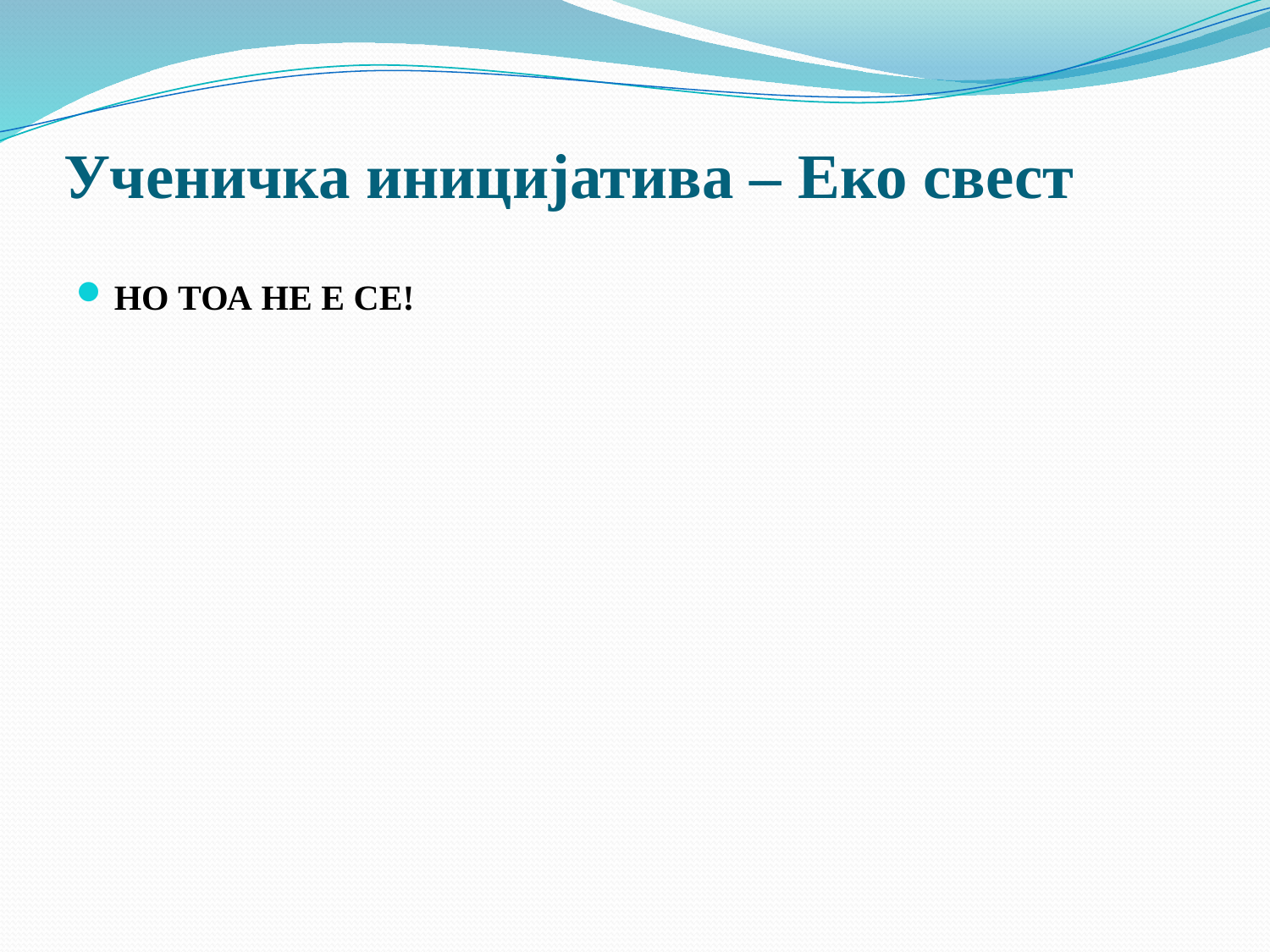

# Ученичка иницијатива – Eко свест
НО ТОА НЕ Е СЕ!